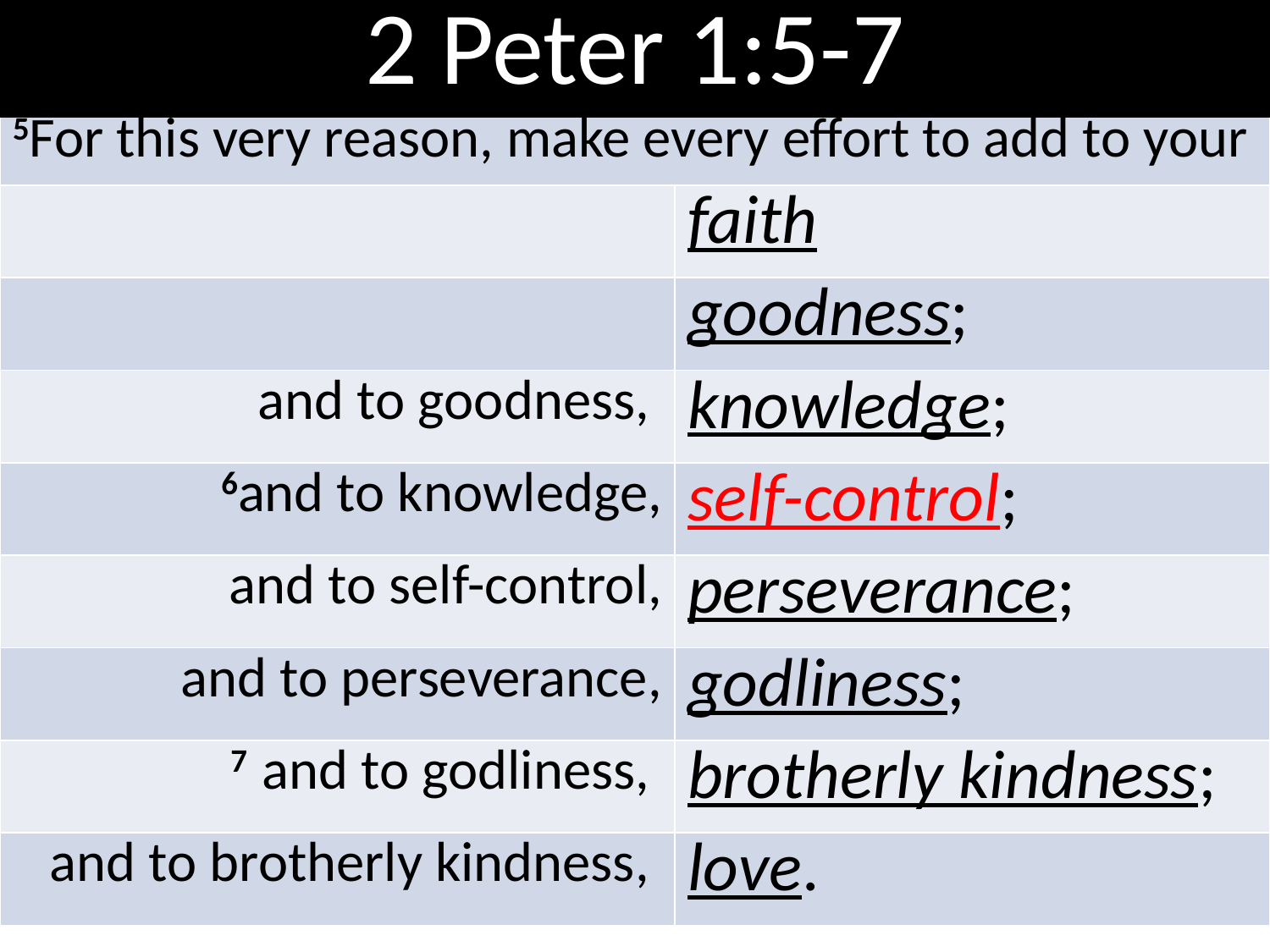

| 2 Peter 1:5-7 |  |
| --- | --- |
| 5For this very reason, make every effort to add to your |  |
|  | faith |
|  | goodness; |
| and to goodness, | knowledge; |
| 6and to knowledge, | self-control; |
| and to self-control, | perseverance; |
| and to perseverance, | godliness; |
| 7 and to godliness, | brotherly kindness; |
| and to brotherly kindness, | love. |
2 Peter 1:5-7